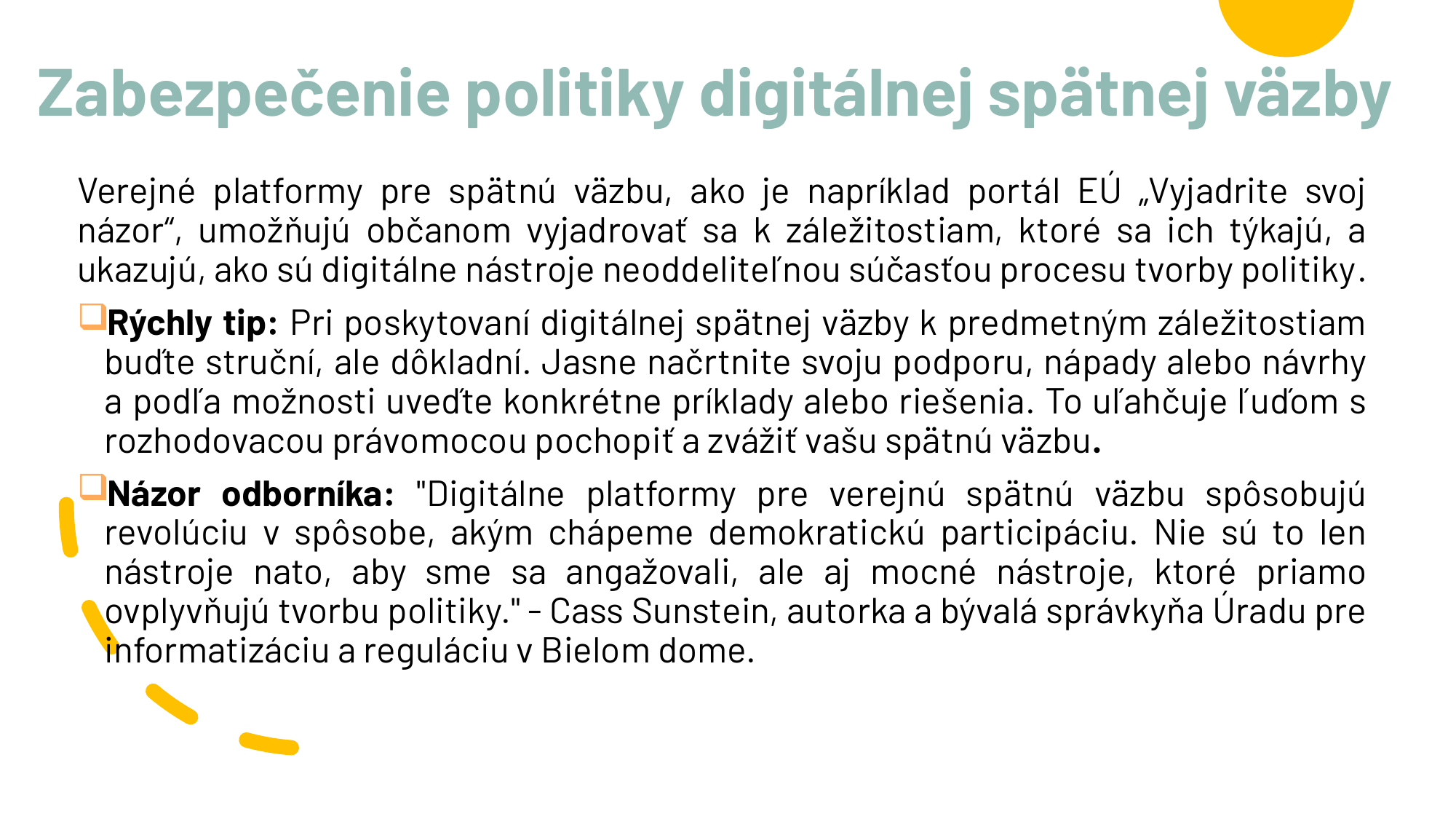

# Zabezpečenie politiky digitálnej spätnej väzby
Verejné platformy pre spätnú väzbu, ako je napríklad portál EÚ „Vyjadrite svoj názor“, umožňujú občanom vyjadrovať sa k záležitostiam, ktoré sa ich týkajú, a ukazujú, ako sú digitálne nástroje neoddeliteľnou súčasťou procesu tvorby politiky.
Rýchly tip: Pri poskytovaní digitálnej spätnej väzby k predmetným záležitostiam buďte struční, ale dôkladní. Jasne načrtnite svoju podporu, nápady alebo návrhy a podľa možnosti uveďte konkrétne príklady alebo riešenia. To uľahčuje ľuďom s rozhodovacou právomocou pochopiť a zvážiť vašu spätnú väzbu.
Názor odborníka: "Digitálne platformy pre verejnú spätnú väzbu spôsobujú revolúciu v spôsobe, akým chápeme demokratickú participáciu. Nie sú to len nástroje nato, aby sme sa angažovali, ale aj mocné nástroje, ktoré priamo ovplyvňujú tvorbu politiky." - Cass Sunstein, autorka a bývalá správkyňa Úradu pre informatizáciu a reguláciu v Bielom dome.